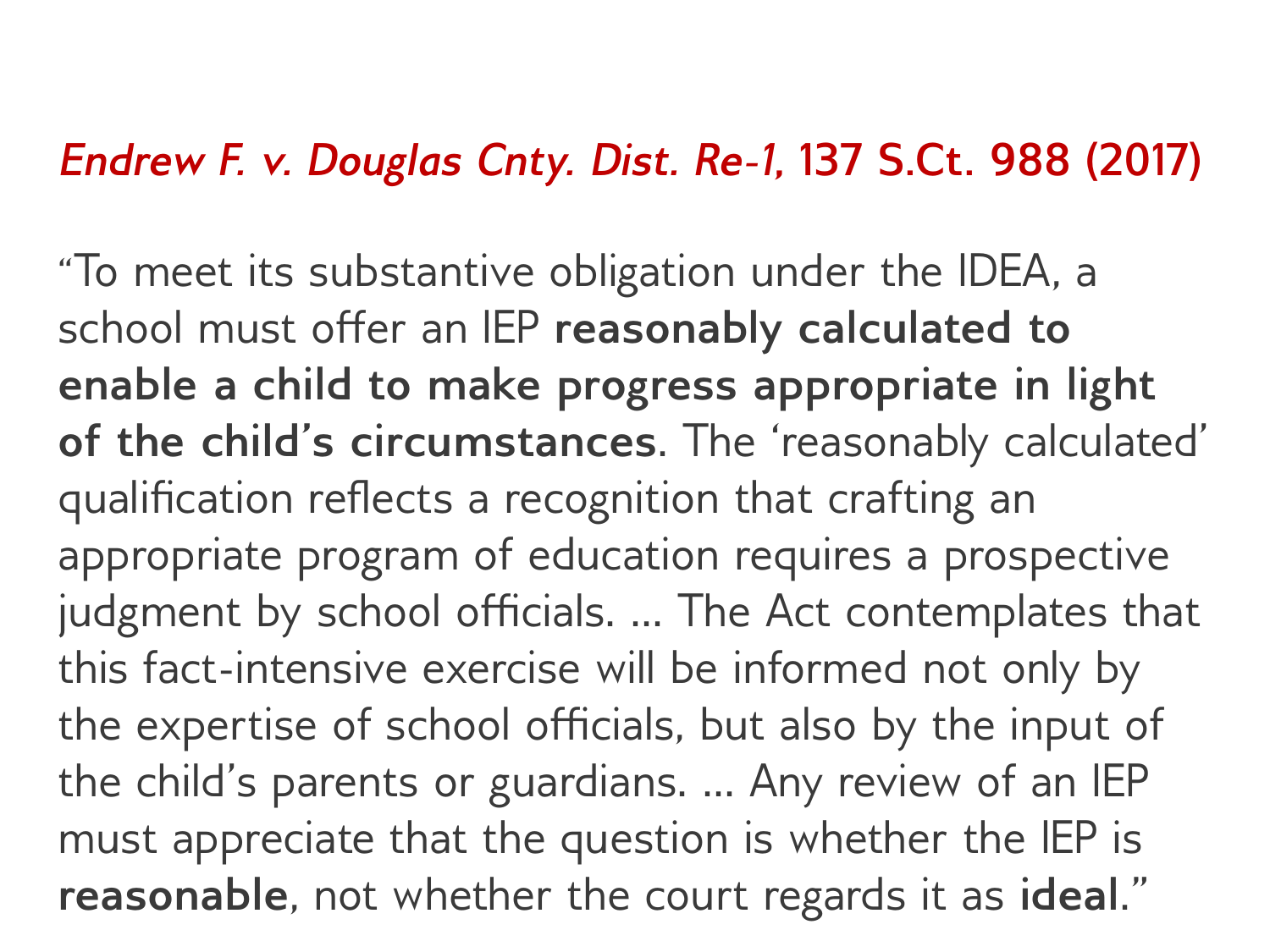

# Endrew F. v. Douglas Cnty. Dist. Re-1, 137 S.Ct. 988 (2017)
“To meet its substantive obligation under the IDEA, a school must offer an IEP reasonably calculated to enable a child to make progress appropriate in light of the child’s circumstances. The ‘reasonably calculated’ qualification reflects a recognition that crafting an appropriate program of education requires a prospective judgment by school officials. ... The Act contemplates that this fact-intensive exercise will be informed not only by the expertise of school officials, but also by the input of the child’s parents or guardians. ... Any review of an IEP must appreciate that the question is whether the IEP is reasonable, not whether the court regards it as ideal.”